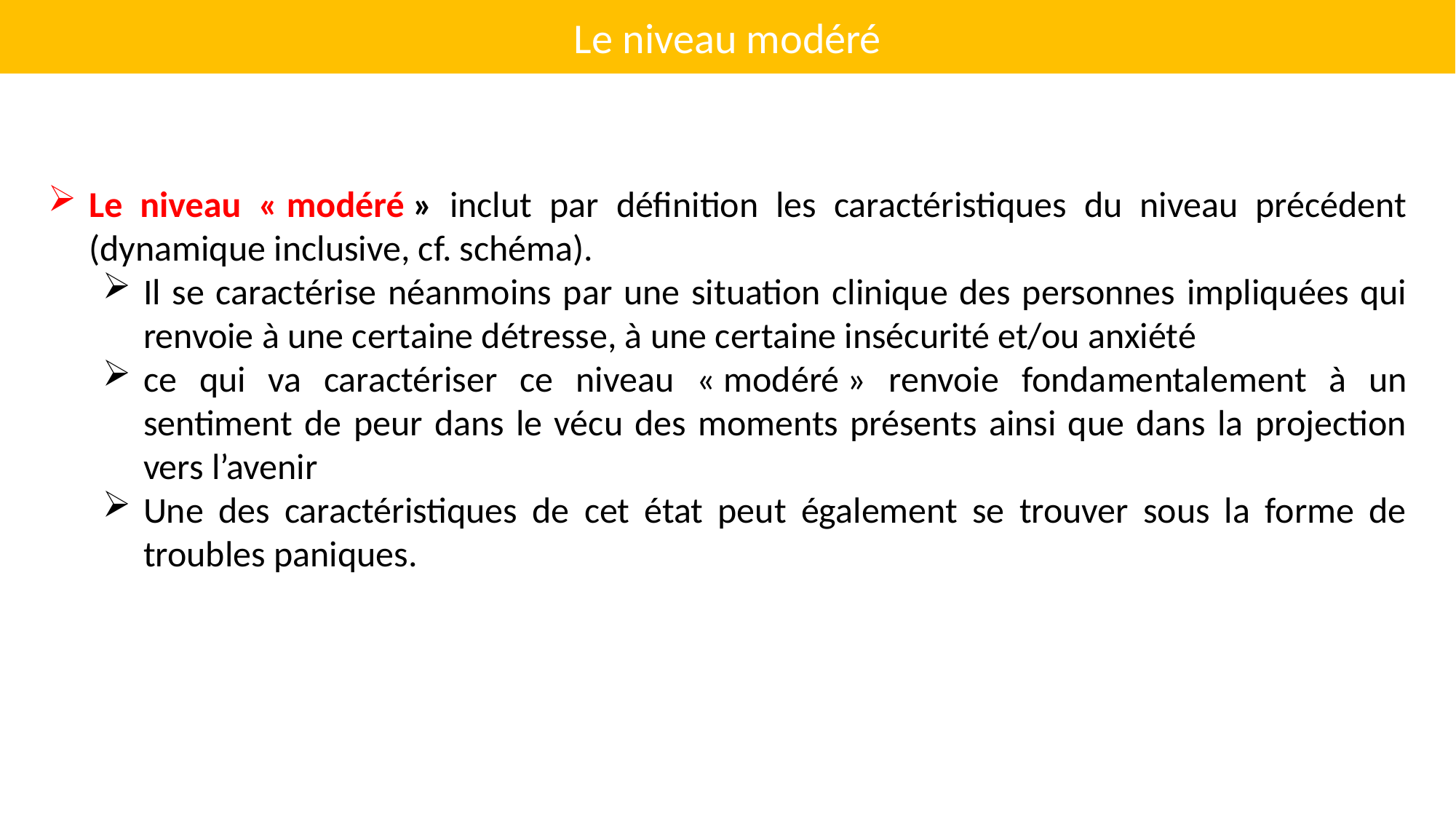

Le niveau modéré
Le niveau « modéré » inclut par définition les caractéristiques du niveau précédent (dynamique inclusive, cf. schéma).
Il se caractérise néanmoins par une situation clinique des personnes impliquées qui renvoie à une certaine détresse, à une certaine insécurité et/ou anxiété
ce qui va caractériser ce niveau « modéré » renvoie fondamentalement à un sentiment de peur dans le vécu des moments présents ainsi que dans la projection vers l’avenir
Une des caractéristiques de cet état peut également se trouver sous la forme de troubles paniques.